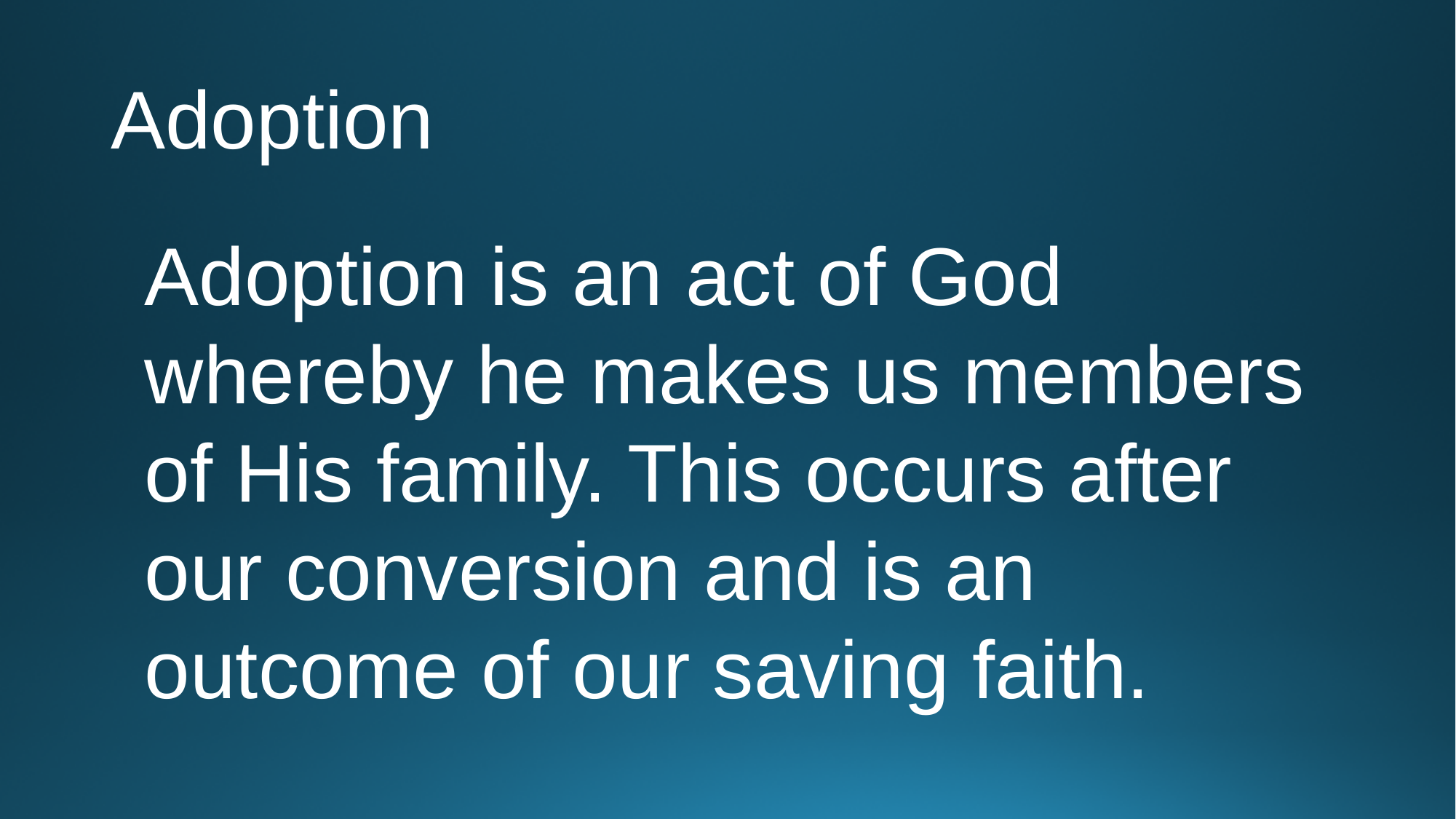

# Adoption
Adoption is an act of God whereby he makes us members of His family. This occurs after our conversion and is an outcome of our saving faith.